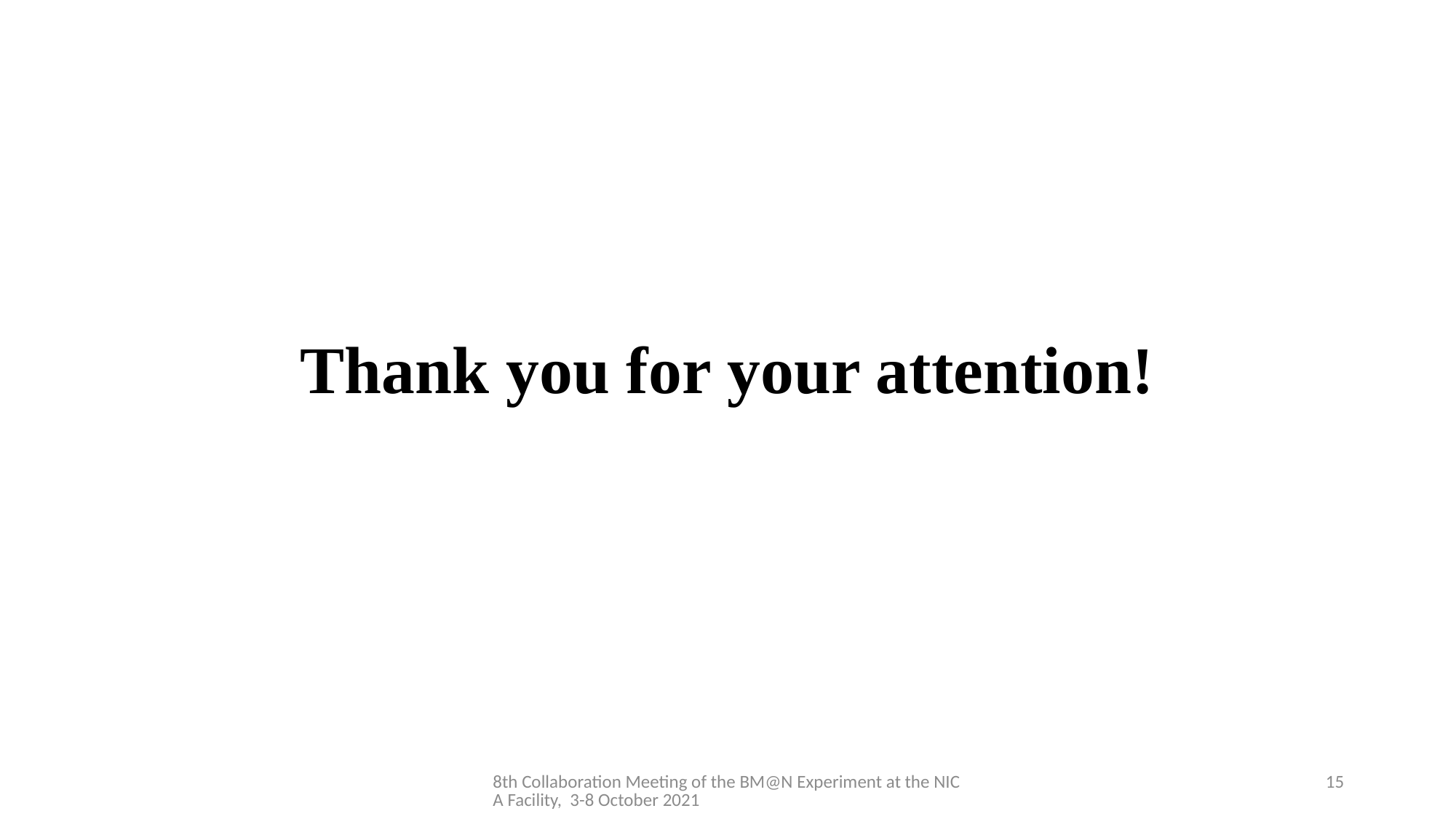

# Thank you for your attention!
8th Collaboration Meeting of the BM@N Experiment at the NICA Facility,  3-8 October 2021
15